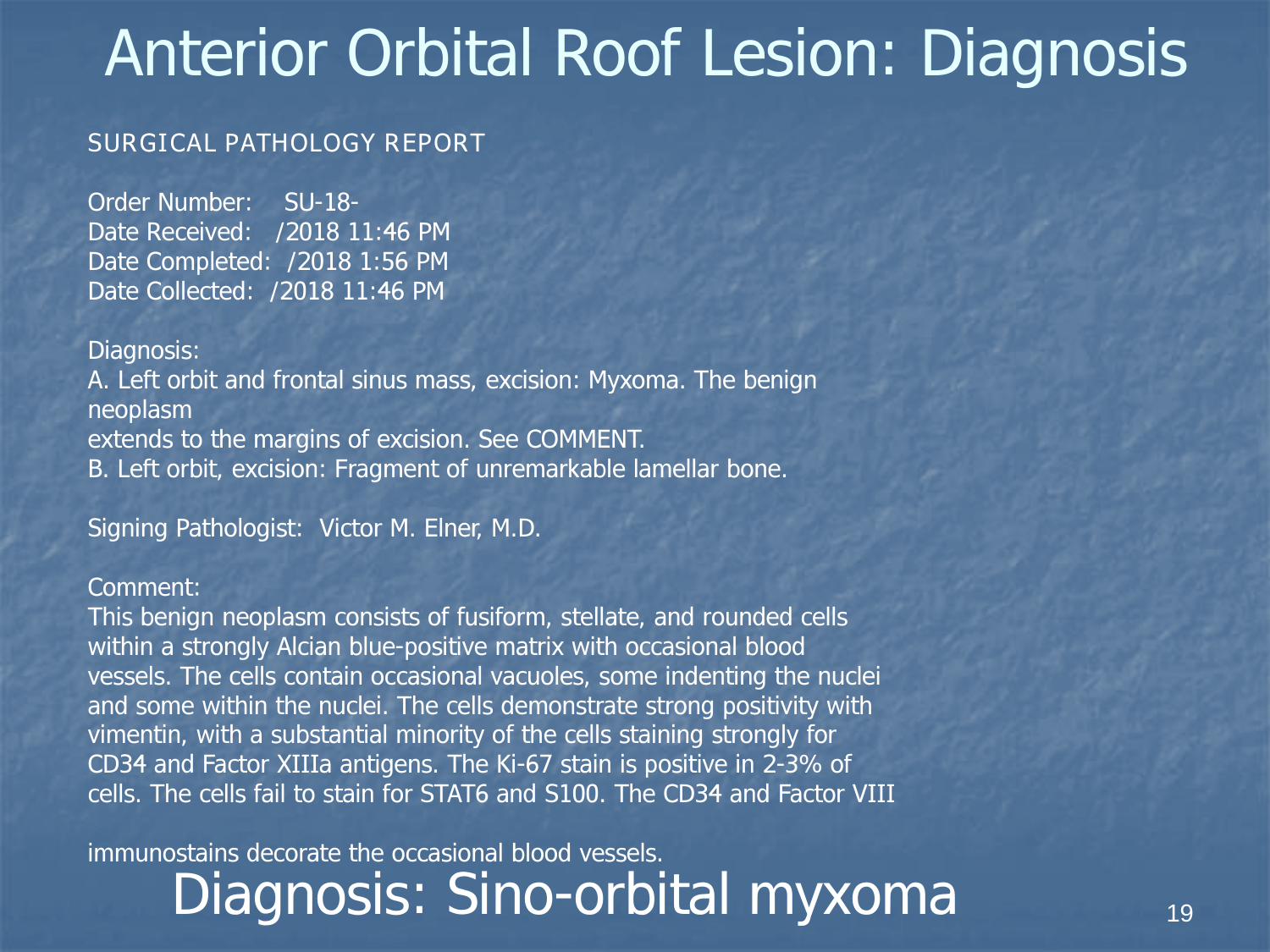

# Anterior Orbital Roof Lesion: Diagnosis
SURGICAL PATHOLOGY REPORT 
   
Order Number:    SU-18-
Date Received:   /2018 11:46 PM
Date Completed:  /2018 1:56 PM
Date Collected:  /2018 11:46 PM
   
Diagnosis:
A. Left orbit and frontal sinus mass, excision: Myxoma. The benign neoplasm
extends to the margins of excision. See COMMENT.
B. Left orbit, excision: Fragment of unremarkable lamellar bone.
 
Signing Pathologist:  Victor M. Elner, M.D.
 
Comment:
This benign neoplasm consists of fusiform, stellate, and rounded cells
within a strongly Alcian blue-positive matrix with occasional blood
vessels. The cells contain occasional vacuoles, some indenting the nuclei
and some within the nuclei. The cells demonstrate strong positivity with
vimentin, with a substantial minority of the cells staining strongly for
CD34 and Factor XIIIa antigens. The Ki-67 stain is positive in 2-3% of
cells. The cells fail to stain for STAT6 and S100. The CD34 and Factor VIII
immunostains decorate the occasional blood vessels.
Diagnosis: Sino-orbital myxoma
19